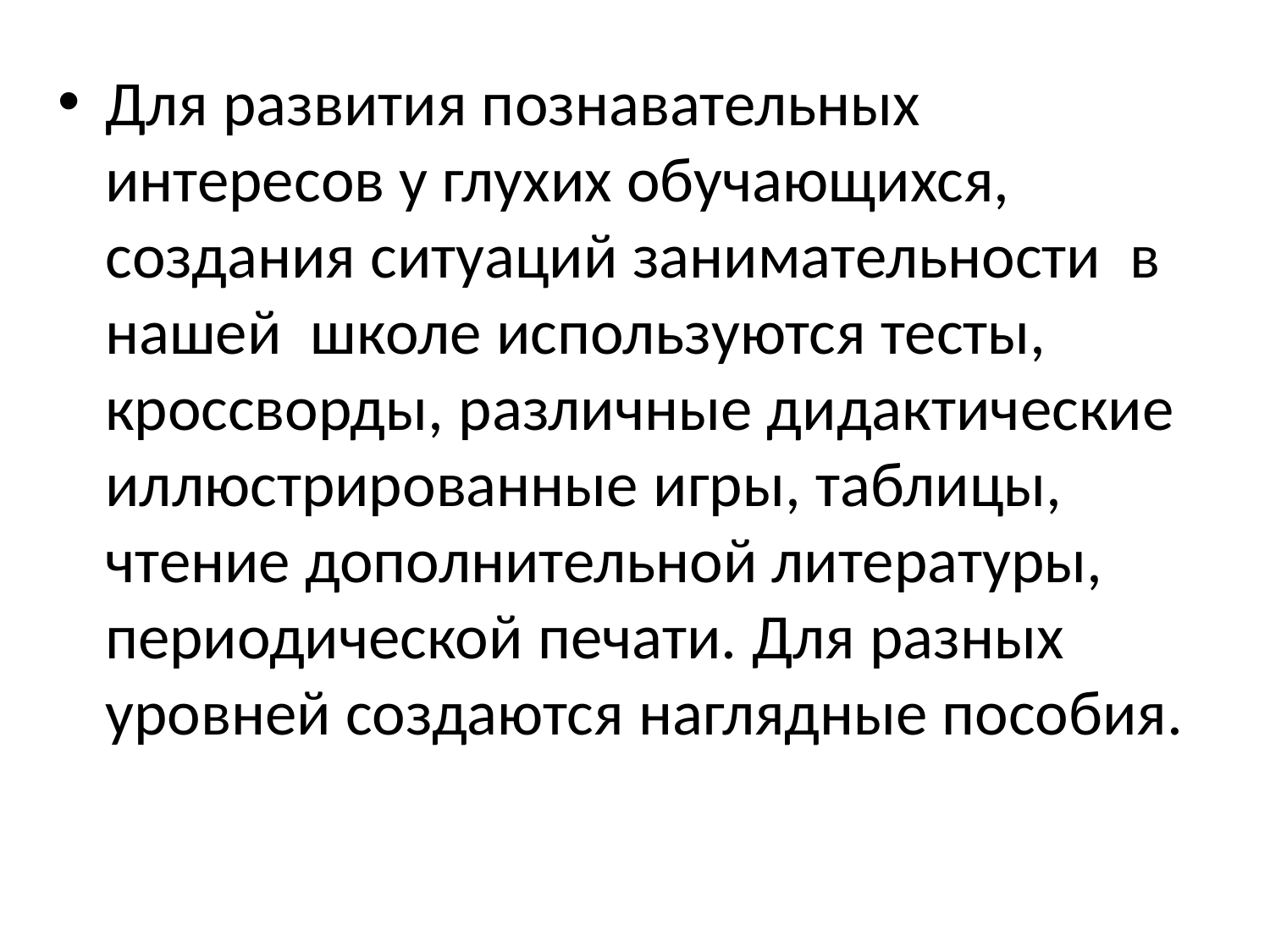

#
Для развития познавательных интересов у глухих обучающихся,   создания ситуаций занимательности  в нашей  школе используются тесты, кроссворды, различные дидактические иллюстрированные игры, таблицы, чтение дополнительной литературы, периодической печати. Для разных уровней создаются наглядные пособия.